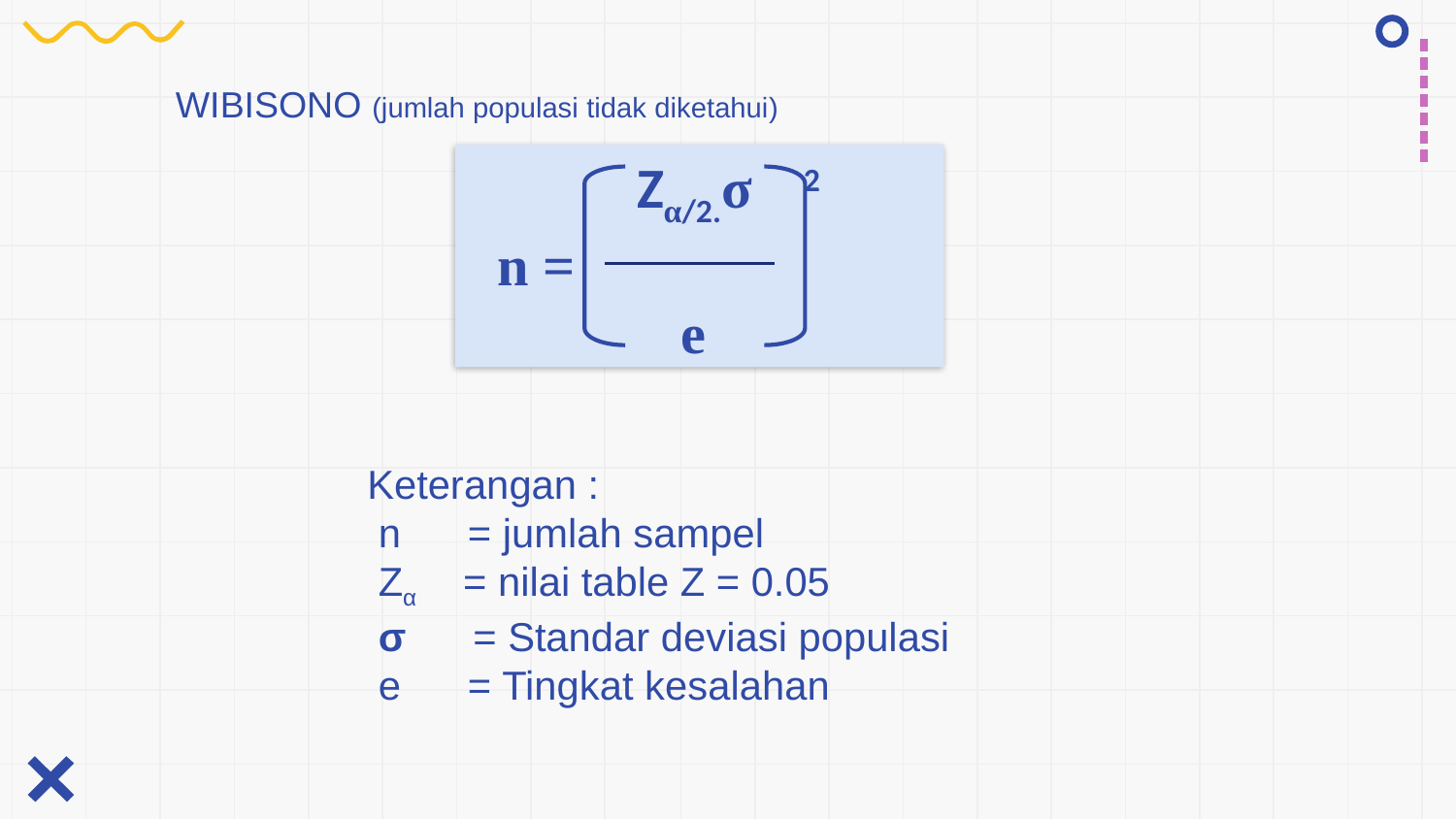

WIBISONO (jumlah populasi tidak diketahui)
             Zα/2.σ    2
  n =
               e

Keterangan :
 n      = jumlah sampel
 Zα     = nilai table Z = 0.05
 σ      = Standar deviasi populasi
 e      = Tingkat kesalahan